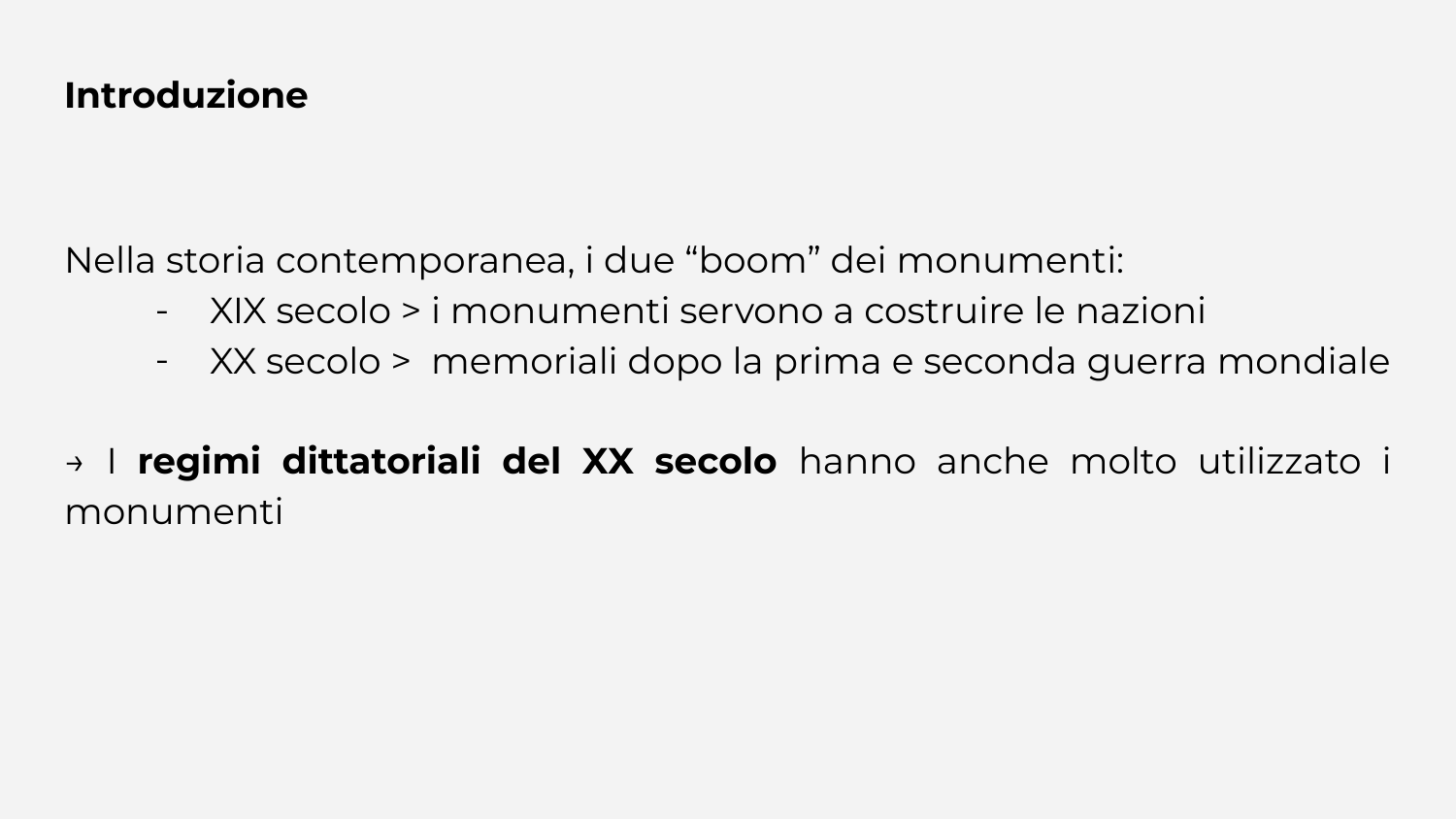

Introduzione

Nella storia contemporanea, i due “boom” dei monumenti:
XIX secolo > i monumenti servono a costruire le nazioni
XX secolo >  memoriali dopo la prima e seconda guerra mondiale

→ I regimi dittatoriali del XX secolo hanno anche molto utilizzato i monumenti